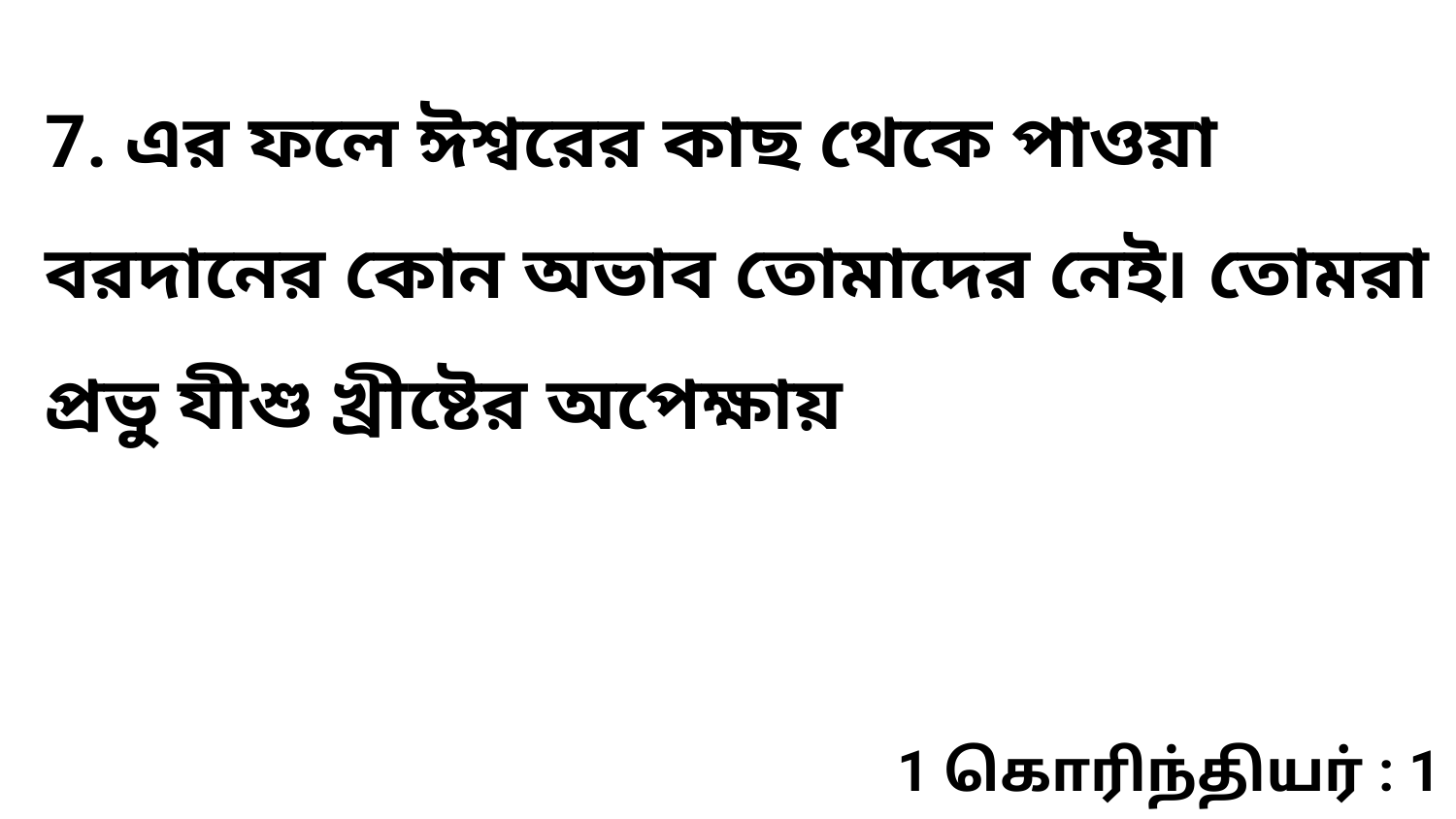

7. এর ফলে ঈশ্বরের কাছ থেকে পাওয়া বরদানের কোন অভাব তোমাদের নেই৷ তোমরা প্রভু যীশু খ্রীষ্টের অপেক্ষায়
1 கொரிந்தியர் : 1